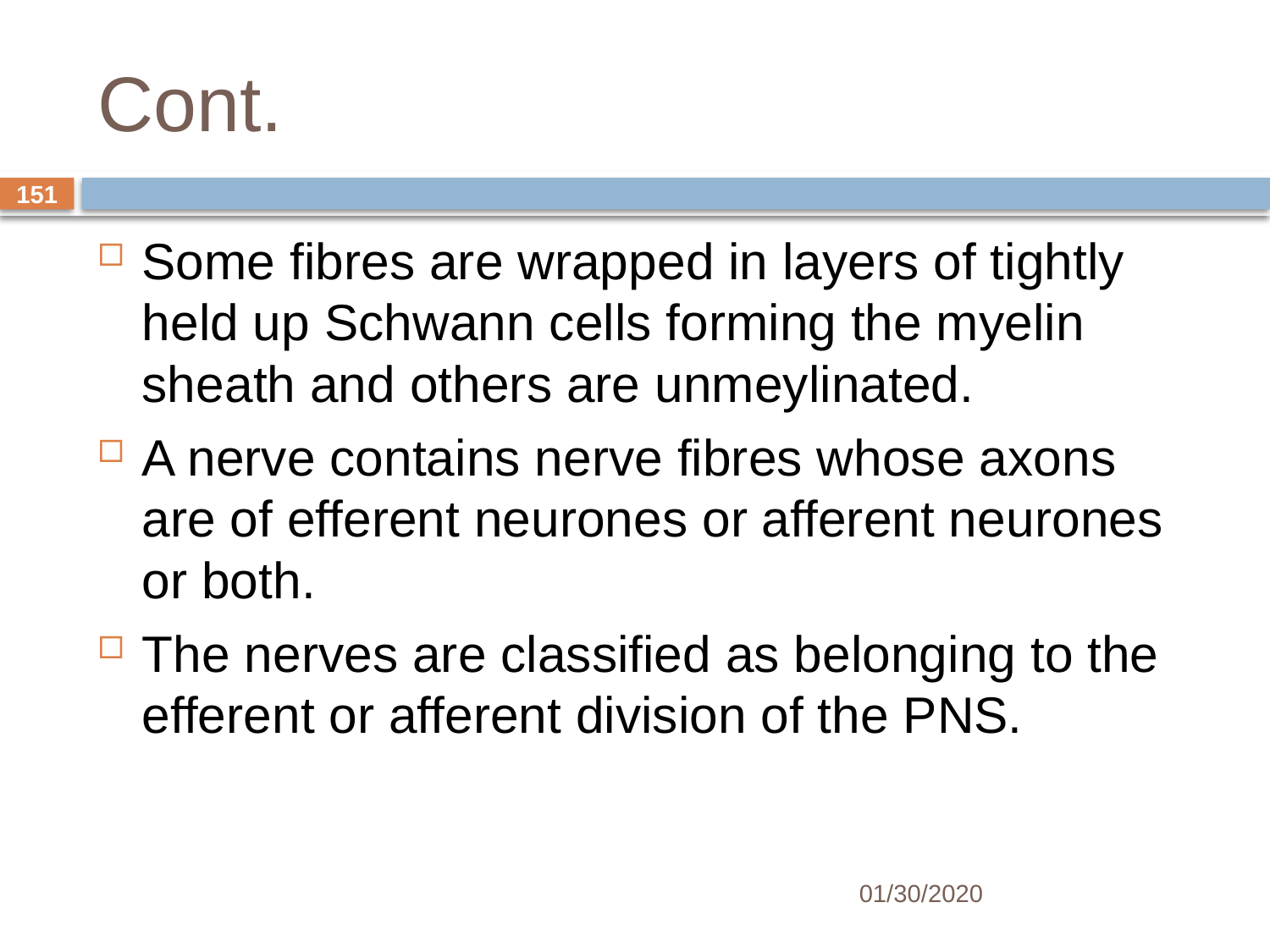

# Cont.
151
Some fibres are wrapped in layers of tightly held up Schwann cells forming the myelin sheath and others are unmeylinated.
A nerve contains nerve fibres whose axons are of efferent neurones or afferent neurones or both.
The nerves are classified as belonging to the efferent or afferent division of the PNS.

01/30/2020